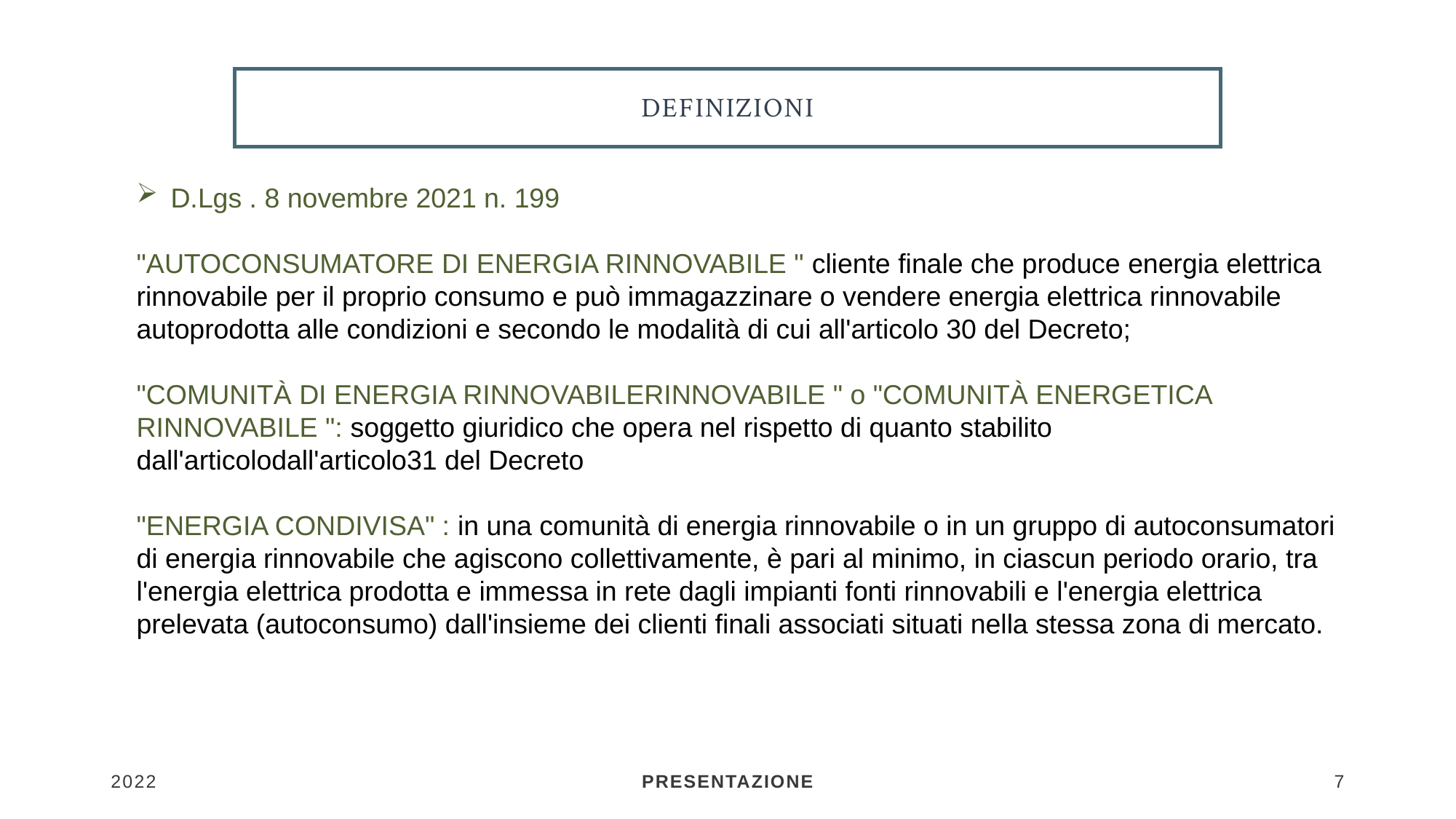

DEFINIZIONI
D.Lgs . 8 novembre 2021 n. 199

"AUTOCONSUMATORE DI ENERGIA RINNOVABILE " cliente finale che produce energia elettrica rinnovabile per il proprio consumo e può immagazzinare o vendere energia elettrica rinnovabile autoprodotta alle condizioni e secondo le modalità di cui all'articolo 30 del Decreto;

"COMUNITÀ DI ENERGIA RINNOVABILERINNOVABILE " o "COMUNITÀ ENERGETICA RINNOVABILE ": soggetto giuridico che opera nel rispetto di quanto stabilito dall'articolodall'articolo31 del Decreto

"ENERGIA CONDIVISA" : in una comunità di energia rinnovabile o in un gruppo di autoconsumatori di energia rinnovabile che agiscono collettivamente, è pari al minimo, in ciascun periodo orario, tra l'energia elettrica prodotta e immessa in rete dagli impianti fonti rinnovabili e l'energia elettrica prelevata (autoconsumo) dall'insieme dei clienti finali associati situati nella stessa zona di mercato.
2022
Presentazione
7